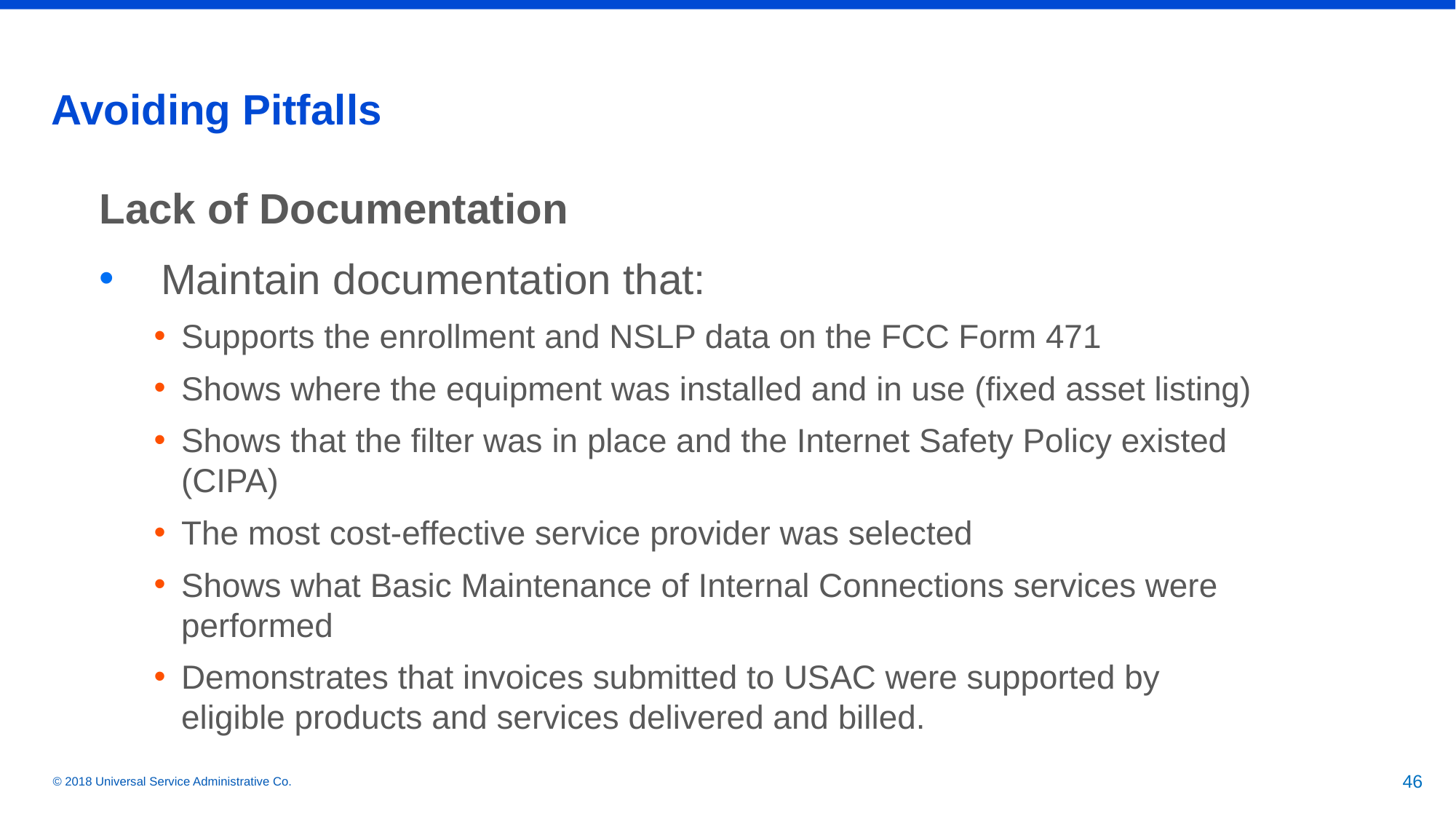

# Avoiding Pitfalls
Lack of Documentation
Maintain documentation that:
Supports the enrollment and NSLP data on the FCC Form 471
Shows where the equipment was installed and in use (fixed asset listing)
Shows that the filter was in place and the Internet Safety Policy existed (CIPA)
The most cost-effective service provider was selected
Shows what Basic Maintenance of Internal Connections services were performed
Demonstrates that invoices submitted to USAC were supported by eligible products and services delivered and billed.

© 2018 Universal Service Administrative Co.
46